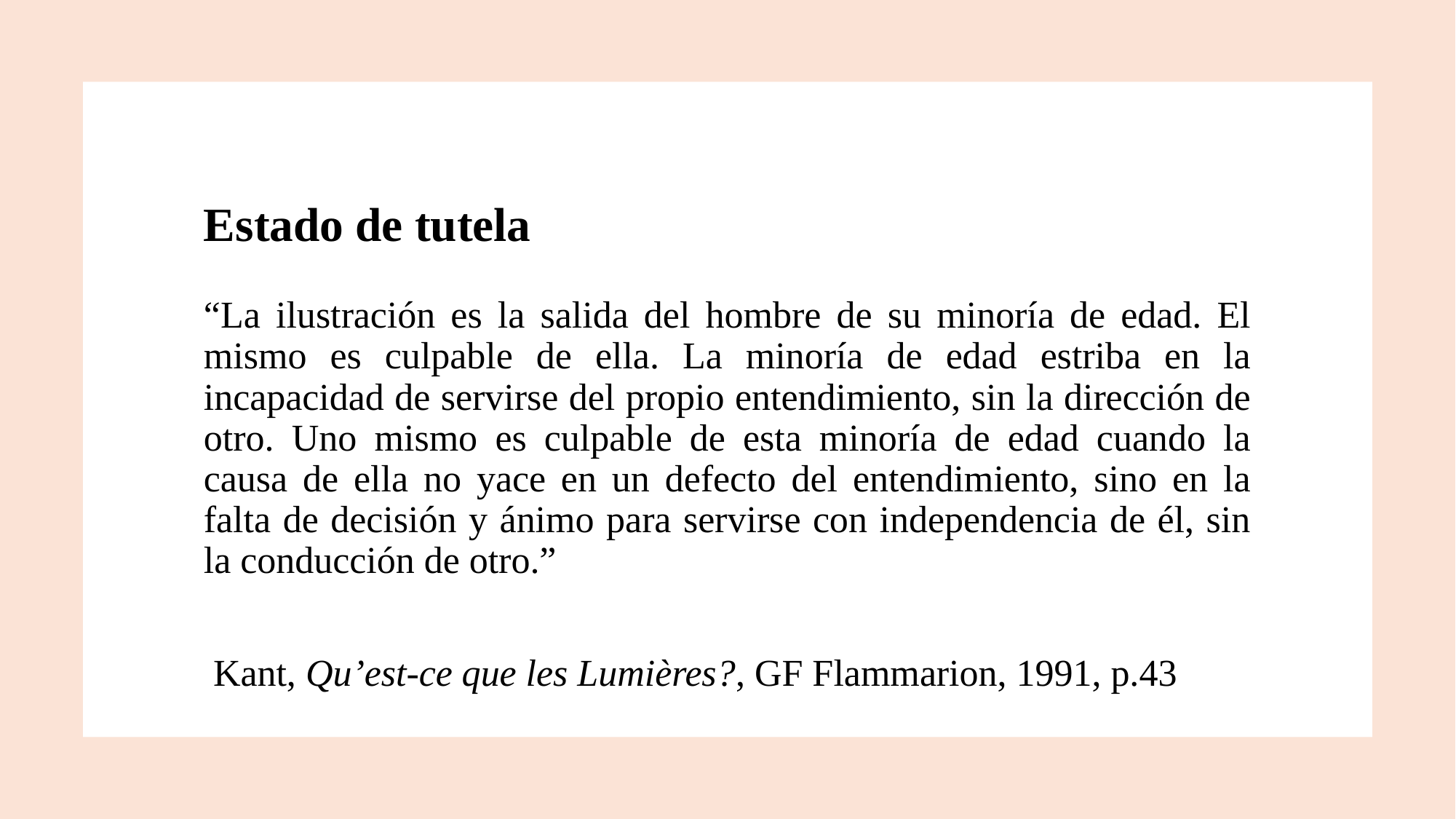

# Estado de tutela
“La ilustración es la salida del hombre de su minoría de edad. El mismo es culpable de ella. La minoría de edad estriba en la incapacidad de servirse del propio entendimiento, sin la dirección de otro. Uno mismo es culpable de esta minoría de edad cuando la causa de ella no yace en un defecto del entendimiento, sino en la falta de decisión y ánimo para servirse con independencia de él, sin la conducción de otro.”

 Kant, Qu’est-ce que les Lumières?, GF Flammarion, 1991, p.43